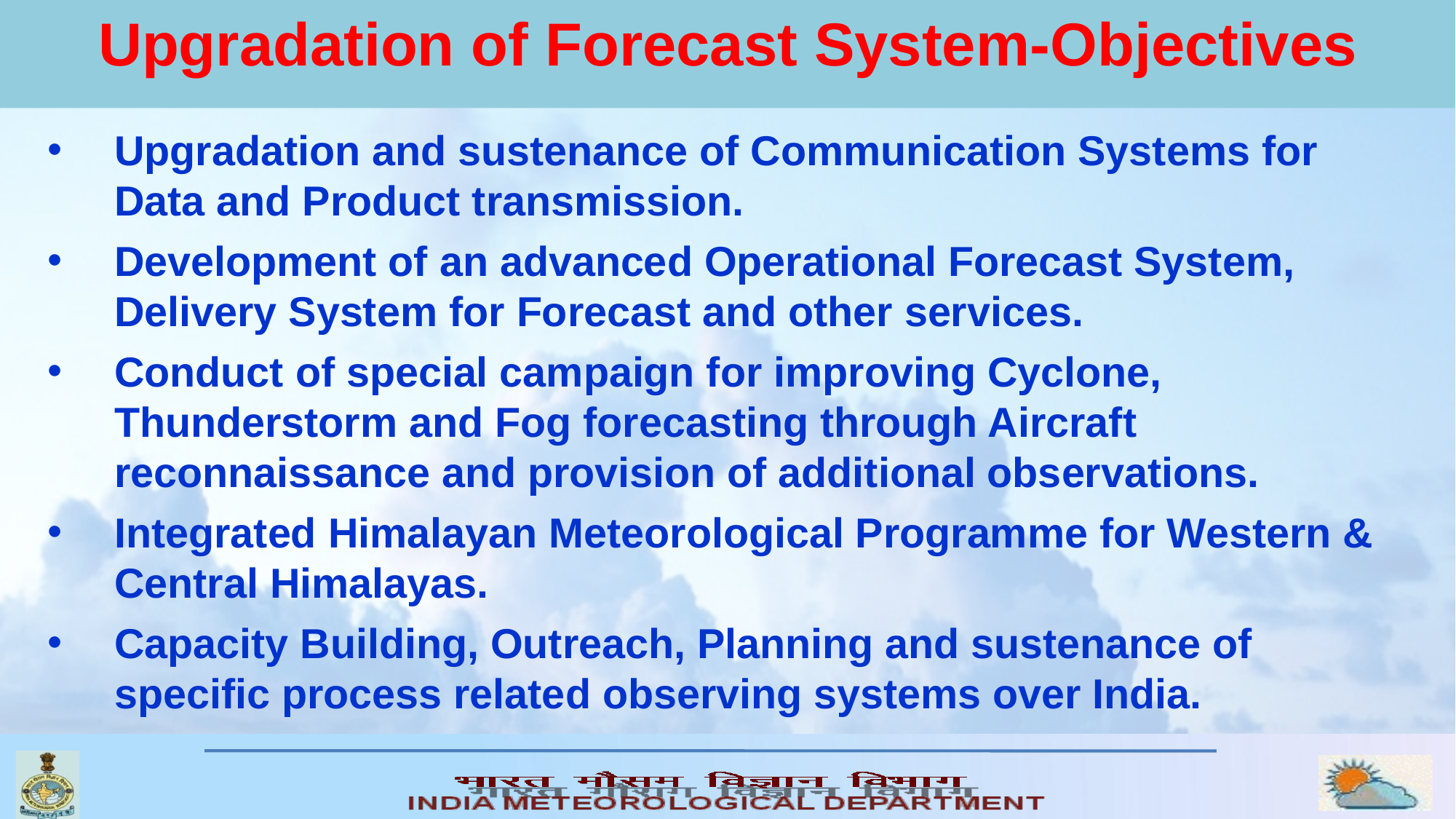

# Upgradation of Forecast System-Objectives
Upgradation and sustenance of Communication Systems for Data and Product transmission.
Development of an advanced Operational Forecast System, Delivery System for Forecast and other services.
Conduct of special campaign for improving Cyclone, Thunderstorm and Fog forecasting through Aircraft reconnaissance and provision of additional observations.
Integrated Himalayan Meteorological Programme for Western & Central Himalayas.
Capacity Building, Outreach, Planning and sustenance of specific process related observing systems over India.